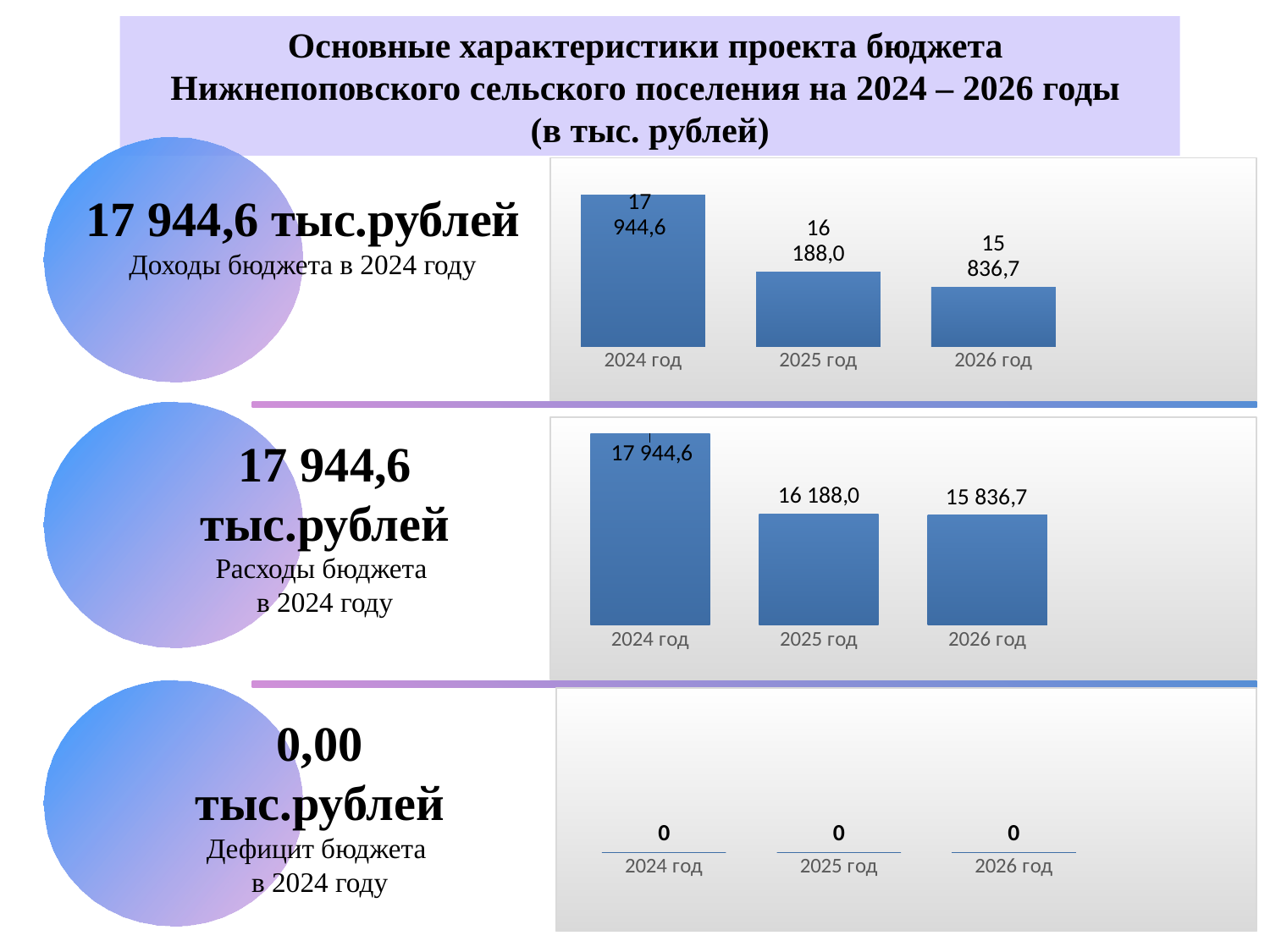

Основные характеристики проекта бюджета
Нижнепоповского сельского поселения на 2024 – 2026 годы
(в тыс. рублей)

### Chart

| Category |
|---|

### Chart

| Category | Ряд 1 |
|---|---|
| 2024 год | 17944.6 |
| 2025 год | 16188.0 |
| 2026 год | 15836.7 |
17 944,6 тыс.рублей
Доходы бюджета в 2024 году

### Chart

| Category | Ряд 1 |
|---|---|
| 2024 год | 23027.1 |
| 2025 год | 13288.9 |
| 2026 год | 13182.0 |
17 944,6
тыс.рублей
Расходы бюджета
в 2024 году

### Chart

| Category | Ряд 1 |
|---|---|
| 2024 год | 0.0 |
| 2025 год | 0.0 |
| 2026 год | 0.0 |
0,00
тыс.рублей
Дефицит бюджета
в 2024 году